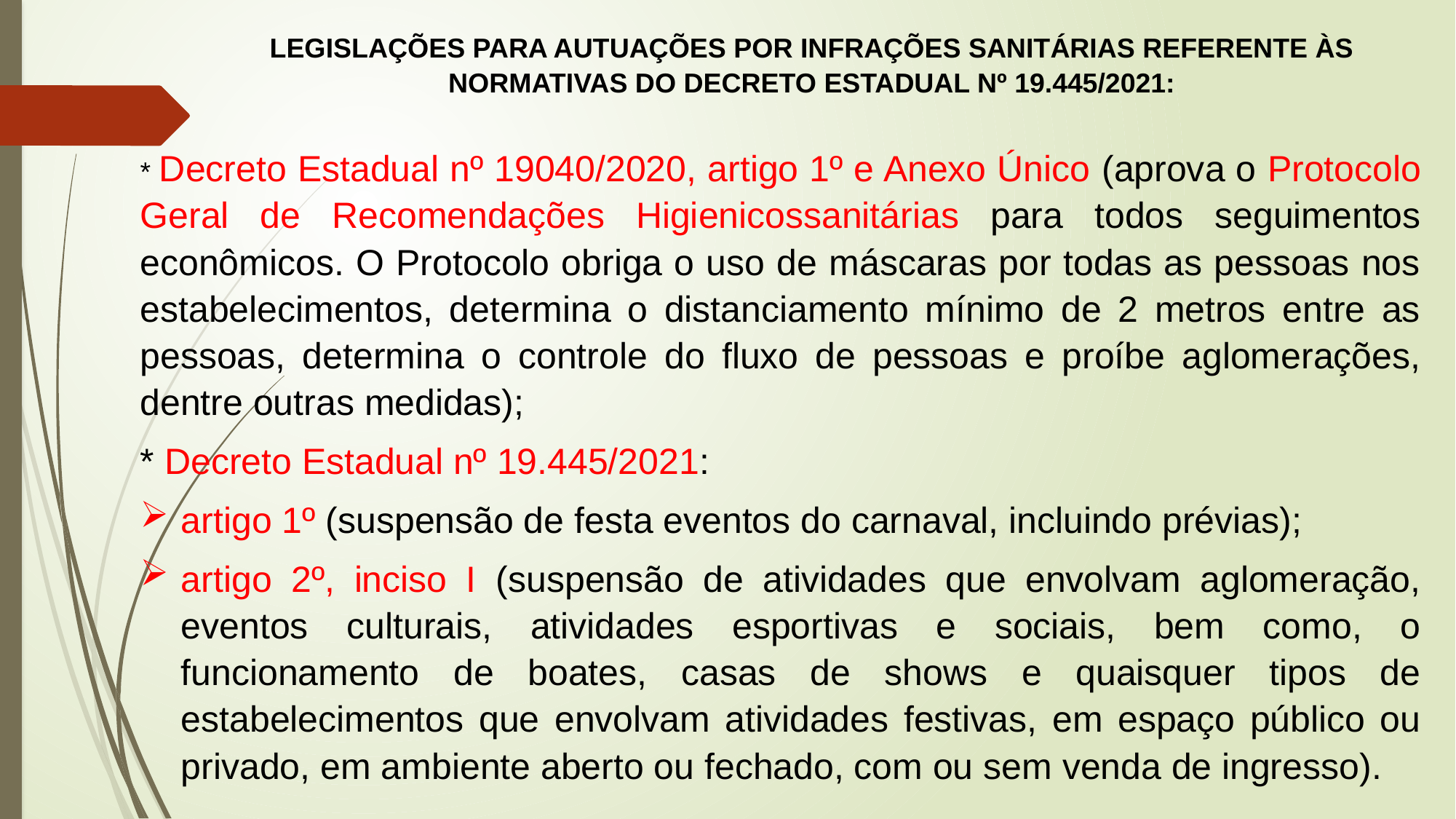

LEGISLAÇÕES PARA AUTUAÇÕES POR INFRAÇÕES SANITÁRIAS REFERENTE ÀS NORMATIVAS DO DECRETO ESTADUAL Nº 19.445/2021:
* Decreto Estadual nº 19040/2020, artigo 1º e Anexo Único (aprova o Protocolo Geral de Recomendações Higienicossanitárias para todos seguimentos econômicos. O Protocolo obriga o uso de máscaras por todas as pessoas nos estabelecimentos, determina o distanciamento mínimo de 2 metros entre as pessoas, determina o controle do fluxo de pessoas e proíbe aglomerações, dentre outras medidas);
* Decreto Estadual nº 19.445/2021:
artigo 1º (suspensão de festa eventos do carnaval, incluindo prévias);
artigo 2º, inciso I (suspensão de atividades que envolvam aglomeração, eventos culturais, atividades esportivas e sociais, bem como, o funcionamento de boates, casas de shows e quaisquer tipos de estabelecimentos que envolvam atividades festivas, em espaço público ou privado, em ambiente aberto ou fechado, com ou sem venda de ingresso).